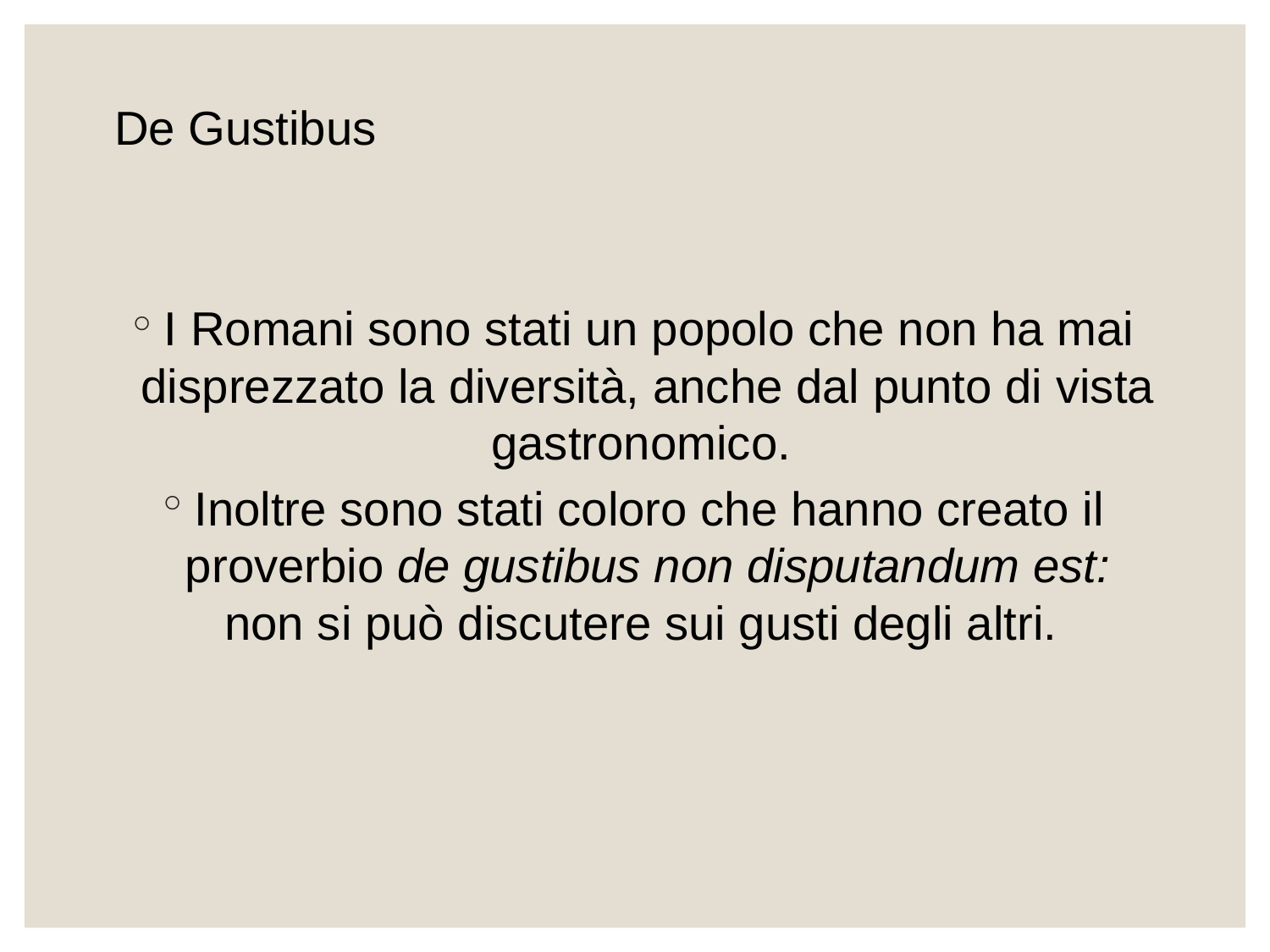

# De Gustibus
I Romani sono stati un popolo che non ha mai disprezzato la diversità, anche dal punto di vista gastronomico.
Inoltre sono stati coloro che hanno creato il proverbio de gustibus non disputandum est: non si può discutere sui gusti degli altri.